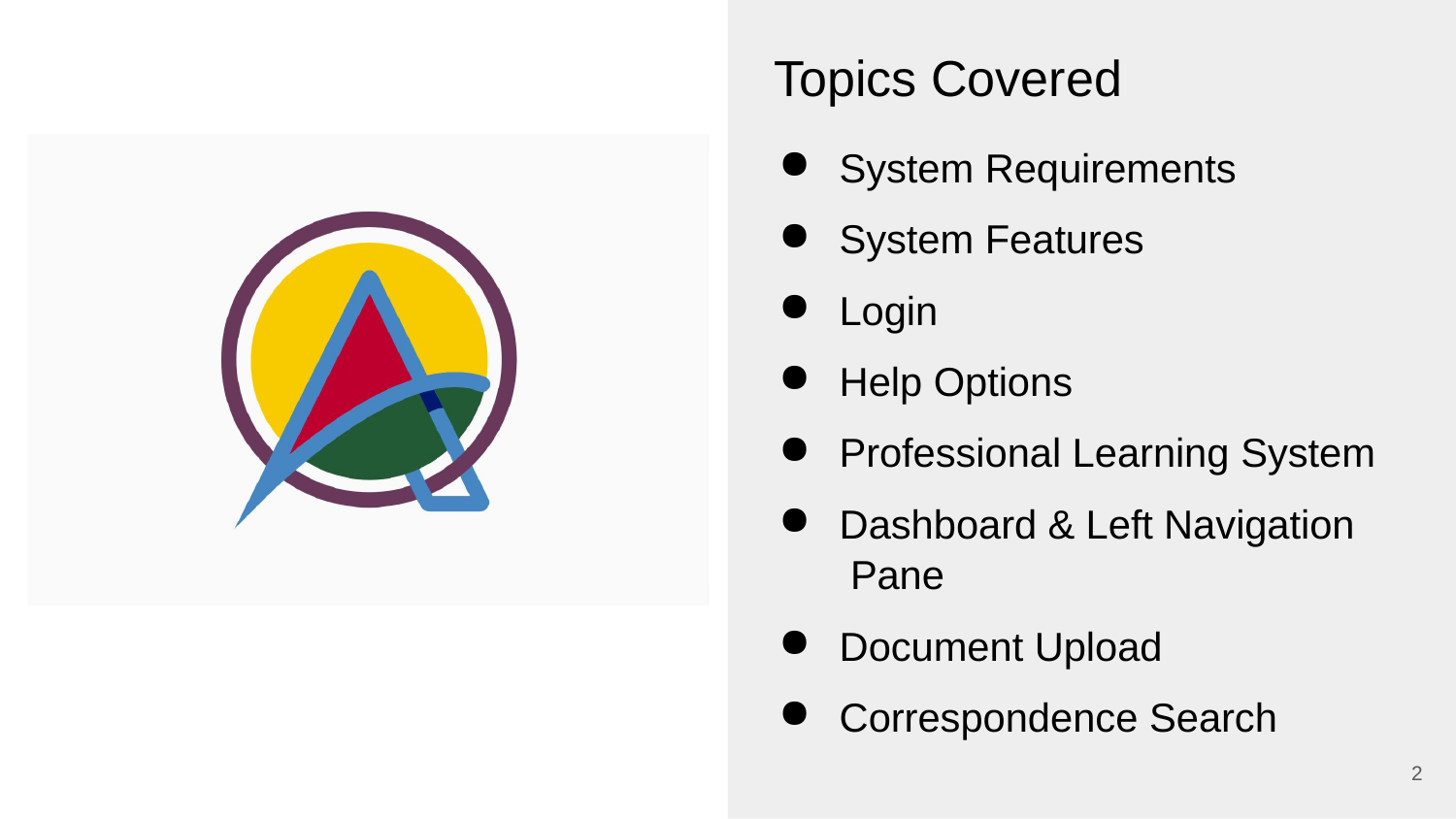

Topics Covered

System Requirements
System Features
Login
Help Options
Professional Learning System
Dashboard & Left Navigation  Pane
Document Upload
Correspondence Search
2